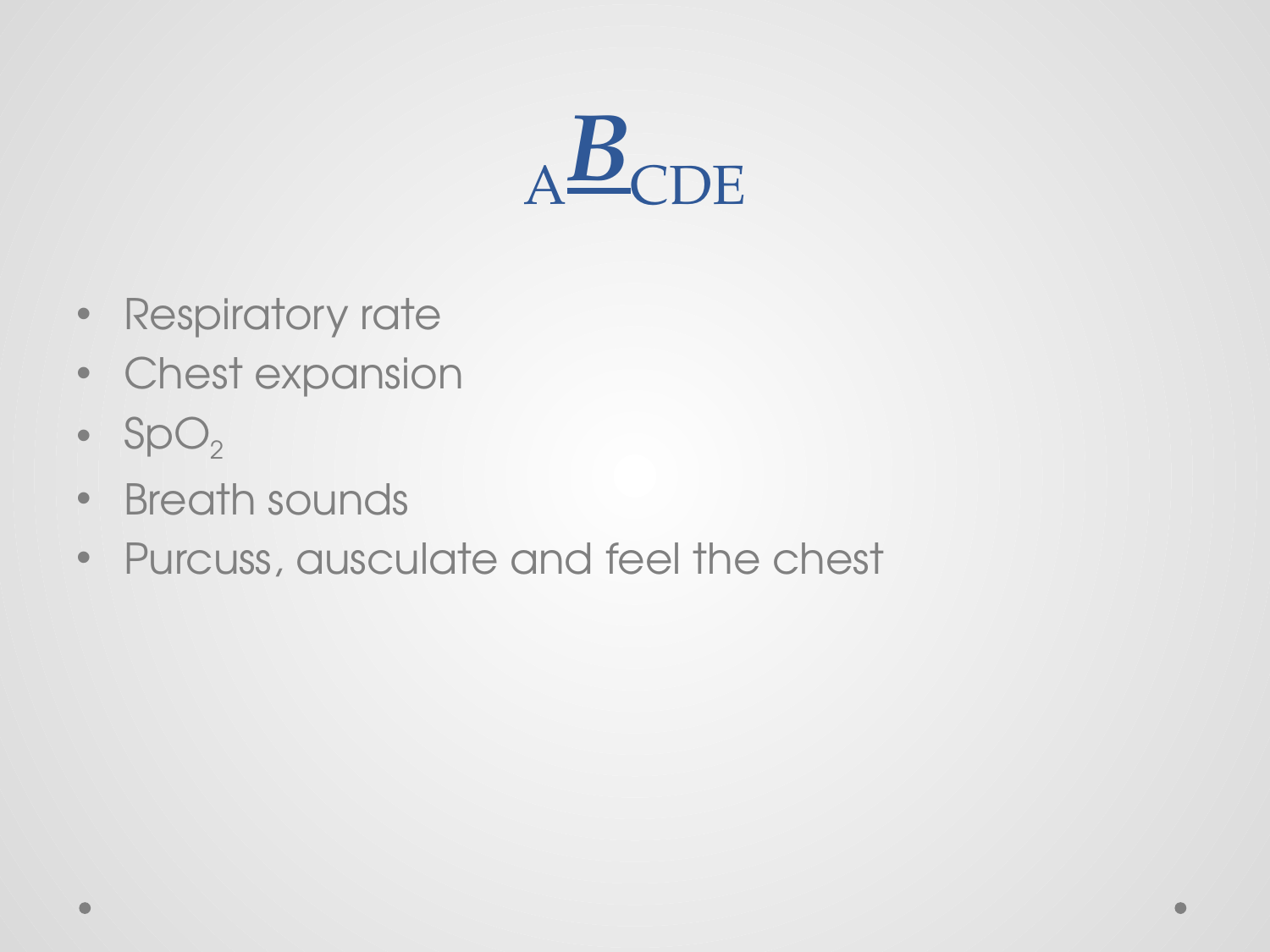

# ABCDE

Respiratory rate
Chest expansion
SpO2
Breath sounds
Purcuss, ausculate and feel the chest